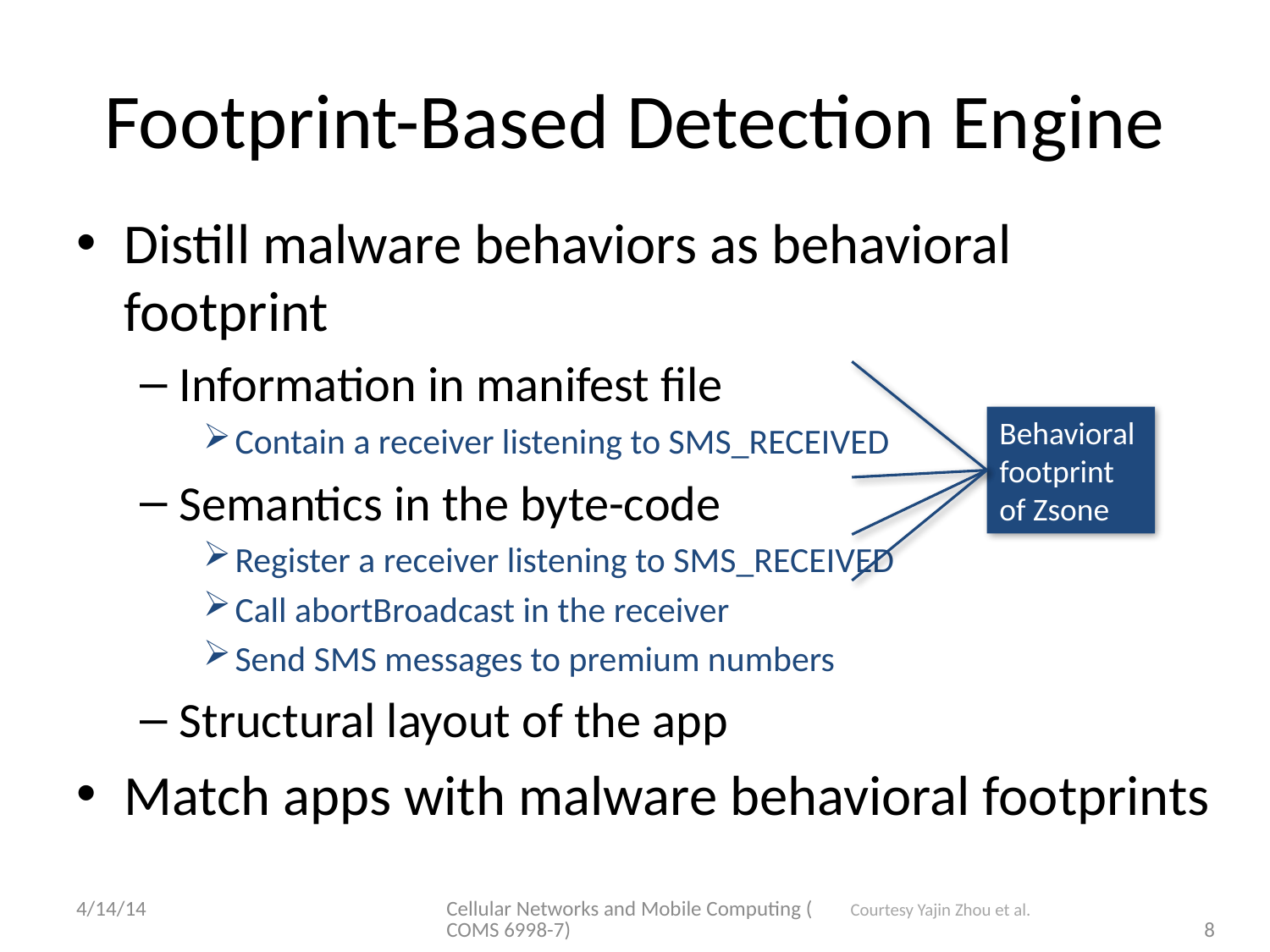

# Footprint-Based Detection Engine
Distill malware behaviors as behavioral footprint
Information in manifest file
Contain a receiver listening to SMS_RECEIVED
Semantics in the byte-code
Register a receiver listening to SMS_RECEIVED
Call abortBroadcast in the receiver
Send SMS messages to premium numbers
Structural layout of the app
Match apps with malware behavioral footprints
Behavioral
footprint
of Zsone
4/14/14
Cellular Networks and Mobile Computing (COMS 6998-7)
Courtesy Yajin Zhou et al.
8